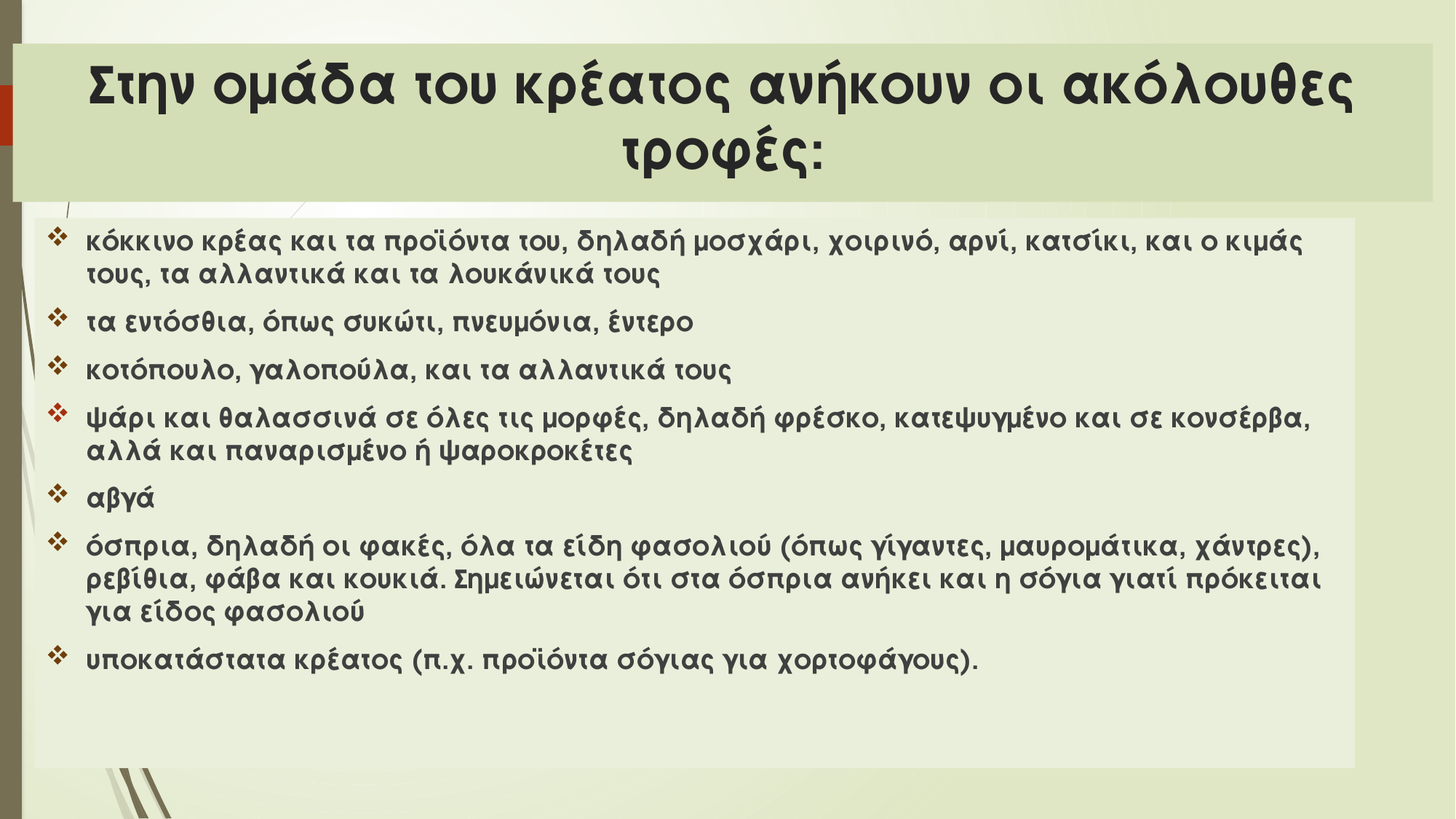

# Στην ομάδα του κρέατος ανήκουν οι ακόλουθες τροφές:
κόκκινο κρέας και τα προϊόντα του, δηλαδή μοσχάρι, χοιρινό, αρνί, κατσίκι, και ο κιμάς τους, τα αλλαντικά και τα λουκάνικά τους
τα εντόσθια, όπως συκώτι, πνευμόνια, έντερο
κοτόπουλο, γαλοπούλα, και τα αλλαντικά τους
ψάρι και θαλασσινά σε όλες τις μορφές, δηλαδή φρέσκο, κατεψυγμένο και σε κονσέρβα, αλλά και παναρισμένο ή ψαροκροκέτες
αβγά
όσπρια, δηλαδή οι φακές, όλα τα είδη φασολιού (όπως γίγαντες, μαυρομάτικα, χάντρες), ρεβίθια, φάβα και κουκιά. Σημειώνεται ότι στα όσπρια ανήκει και η σόγια γιατί πρόκειται για είδος φασολιού
υποκατάστατα κρέατος (π.χ. προϊόντα σόγιας για χορτοφάγους).